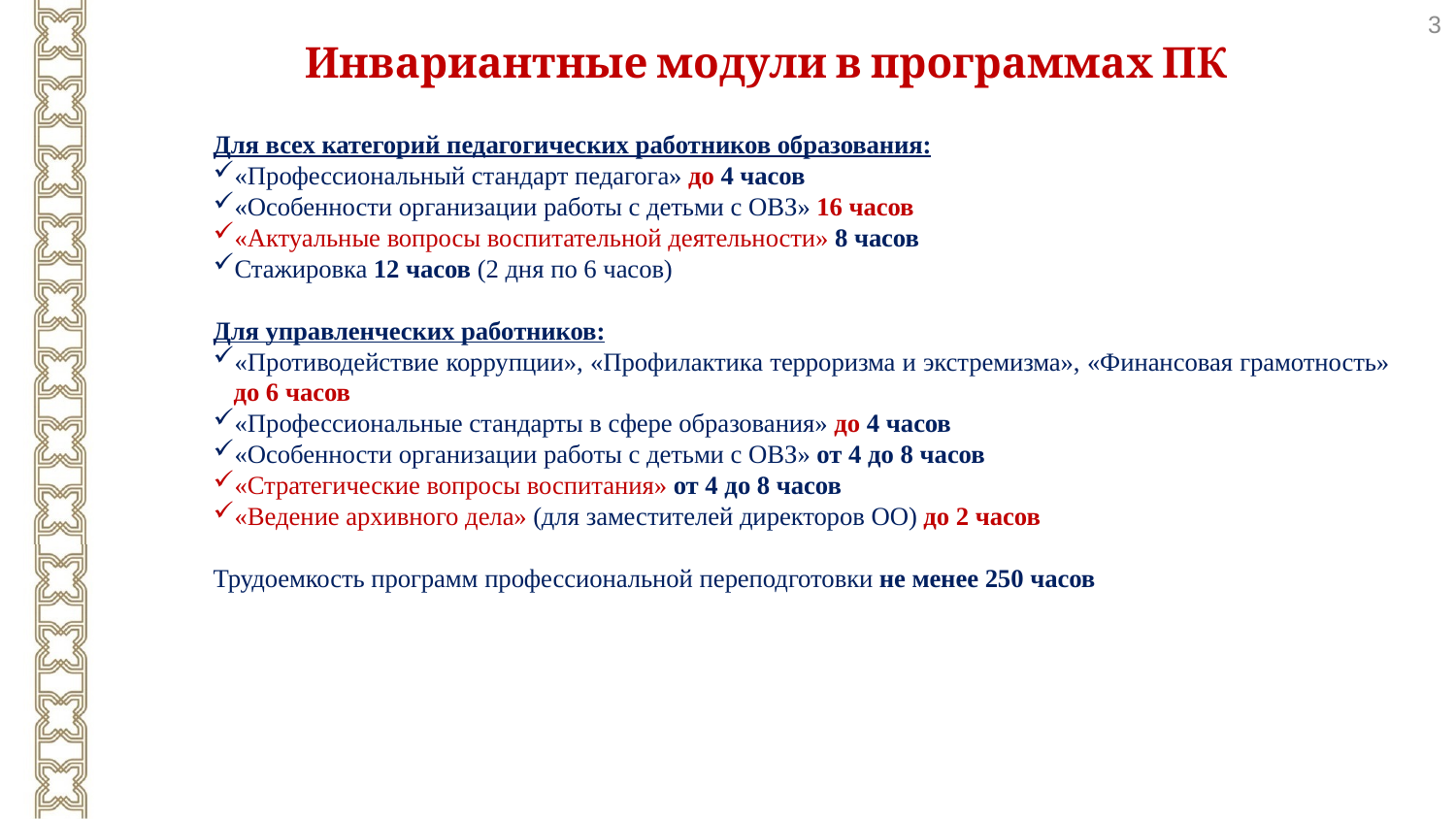

3
Инвариантные модули в программах ПК
Для всех категорий педагогических работников образования:
«Профессиональный стандарт педагога» до 4 часов
«Особенности организации работы с детьми с ОВЗ» 16 часов
«Актуальные вопросы воспитательной деятельности» 8 часов
Стажировка 12 часов (2 дня по 6 часов)

Для управленческих работников:
«Противодействие коррупции», «Профилактика терроризма и экстремизма», «Финансовая грамотность»    до 6 часов
«Профессиональные стандарты в сфере образования» до 4 часов
«Особенности организации работы с детьми с ОВЗ» от 4 до 8 часов
«Стратегические вопросы воспитания» от 4 до 8 часов
«Ведение архивного дела» (для заместителей директоров ОО) до 2 часов

Трудоемкость программ профессиональной переподготовки не менее 250 часов